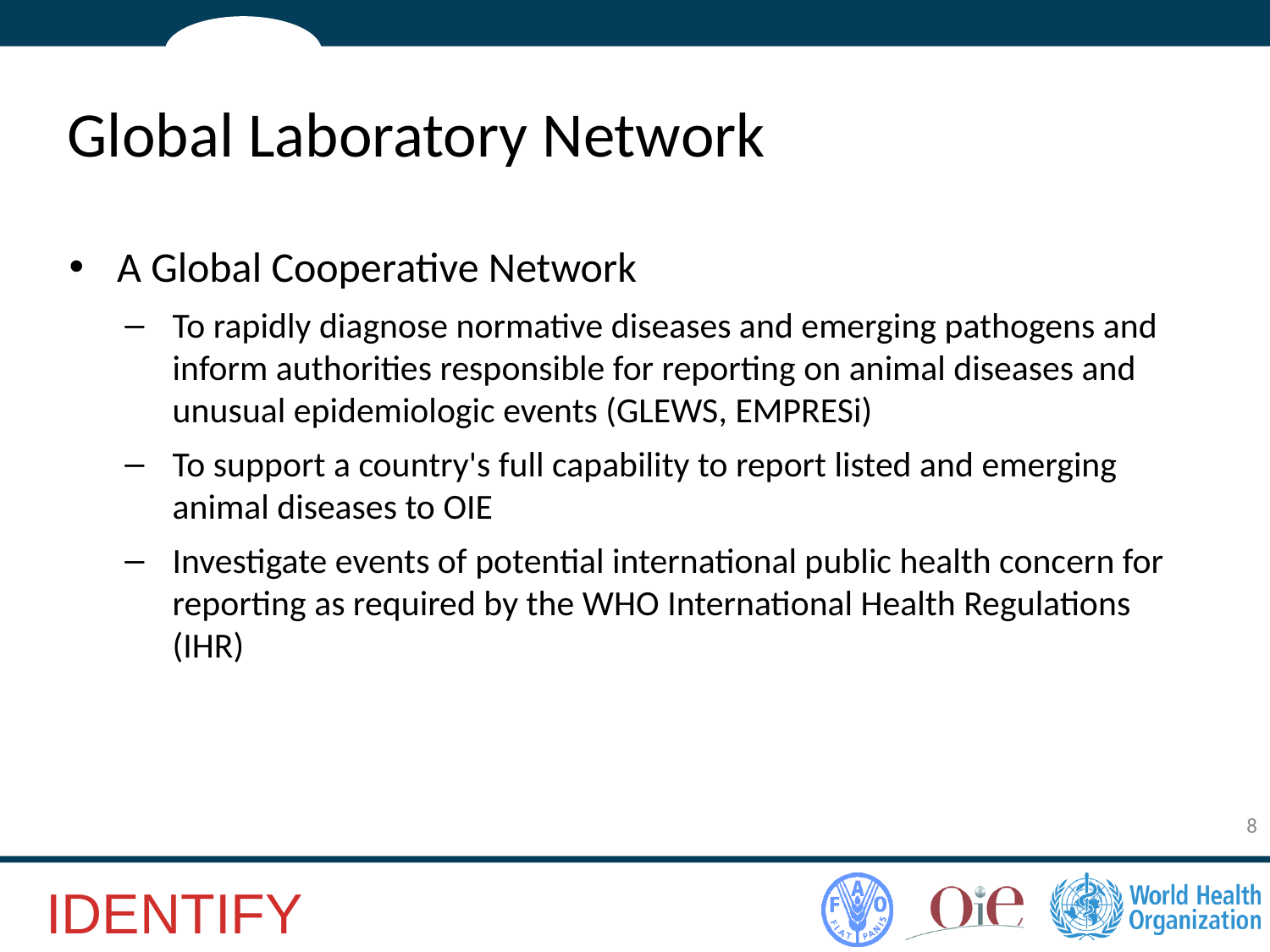

Global Laboratory Network
A Global Cooperative Network
To rapidly diagnose normative diseases and emerging pathogens and inform authorities responsible for reporting on animal diseases and unusual epidemiologic events (GLEWS, EMPRESi)
To support a country's full capability to report listed and emerging animal diseases to OIE
Investigate events of potential international public health concern for reporting as required by the WHO International Health Regulations (IHR)

8